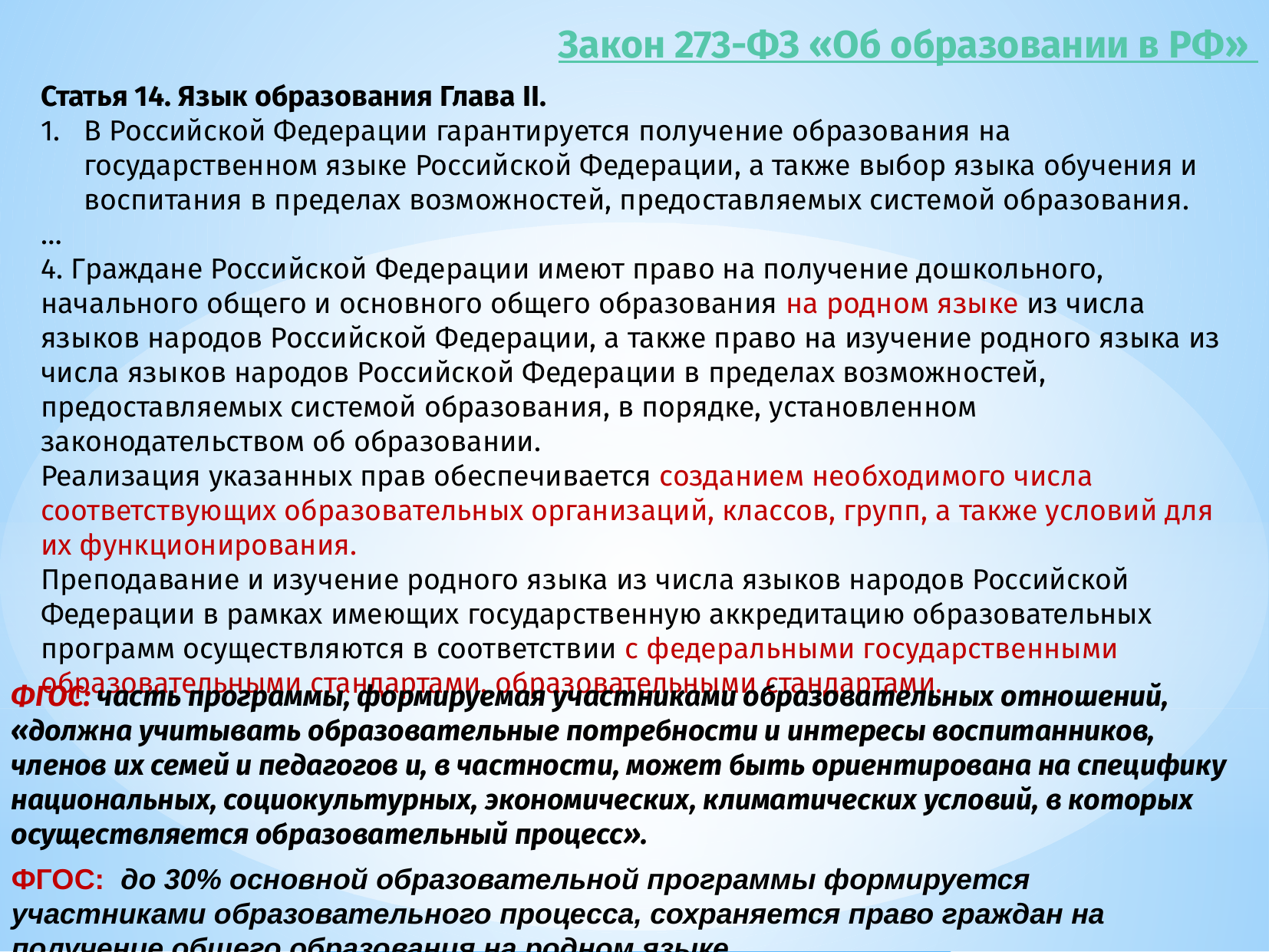

Закон 273-ФЗ «Об образовании в РФ»
Статья 14. Язык образования Глава II.
В Российской Федерации гарантируется получение образования на государственном языке Российской Федерации, а также выбор языка обучения и воспитания в пределах возможностей, предоставляемых системой образования.
…
4. Граждане Российской Федерации имеют право на получение дошкольного, начального общего и основного общего образования на родном языке из числа языков народов Российской Федерации, а также право на изучение родного языка из числа языков народов Российской Федерации в пределах возможностей, предоставляемых системой образования, в порядке, установленном законодательством об образовании.
Реализация указанных прав обеспечивается созданием необходимого числа соответствующих образовательных организаций, классов, групп, а также условий для их функционирования.
Преподавание и изучение родного языка из числа языков народов Российской Федерации в рамках имеющих государственную аккредитацию образовательных программ осуществляются в соответствии с федеральными государственными образовательными стандартами, образовательными стандартами.
ФГОС: часть программы, формируемая участниками образовательных отношений, «должна учитывать образовательные потребности и интересы воспитанников, членов их семей и педагогов и, в частности, может быть ориентирована на специфику национальных, социокультурных, экономических, климатических условий, в которых осуществляется образовательный процесс».
ФГОС:  до 30% основной образовательной программы формируется участниками образовательного процесса, сохраняется право граждан на получение общего образования на родном языке.